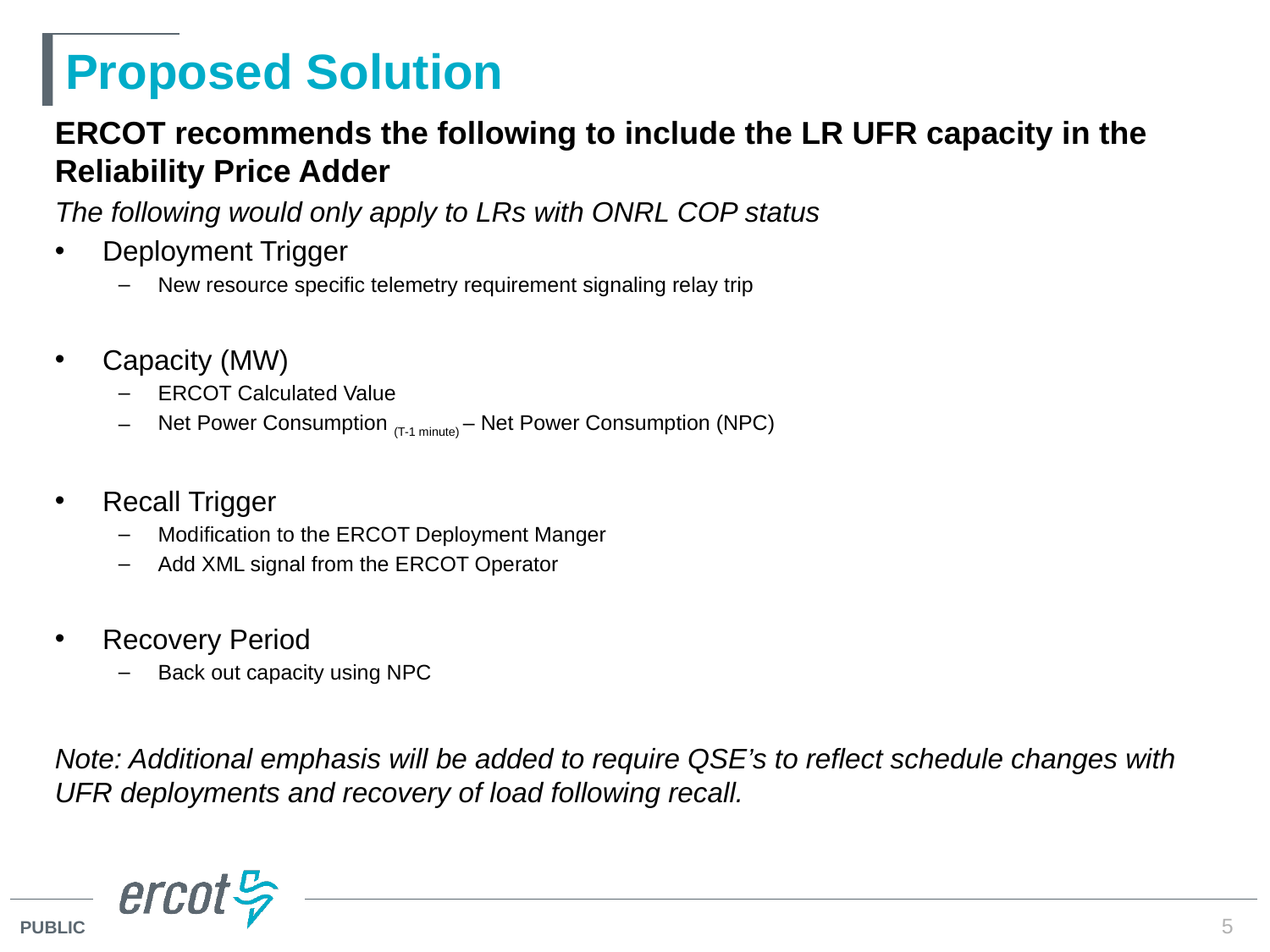

# Proposed Solution
ERCOT recommends the following to include the LR UFR capacity in the Reliability Price Adder
The following would only apply to LRs with ONRL COP status
Deployment Trigger
New resource specific telemetry requirement signaling relay trip

Capacity (MW)
ERCOT Calculated Value
Net Power Consumption (T-1 minute) – Net Power Consumption (NPC)

Recall Trigger
Modification to the ERCOT Deployment Manger
Add XML signal from the ERCOT Operator

Recovery Period
Back out capacity using NPC

Note: Additional emphasis will be added to require QSE’s to reflect schedule changes with UFR deployments and recovery of load following recall.
5